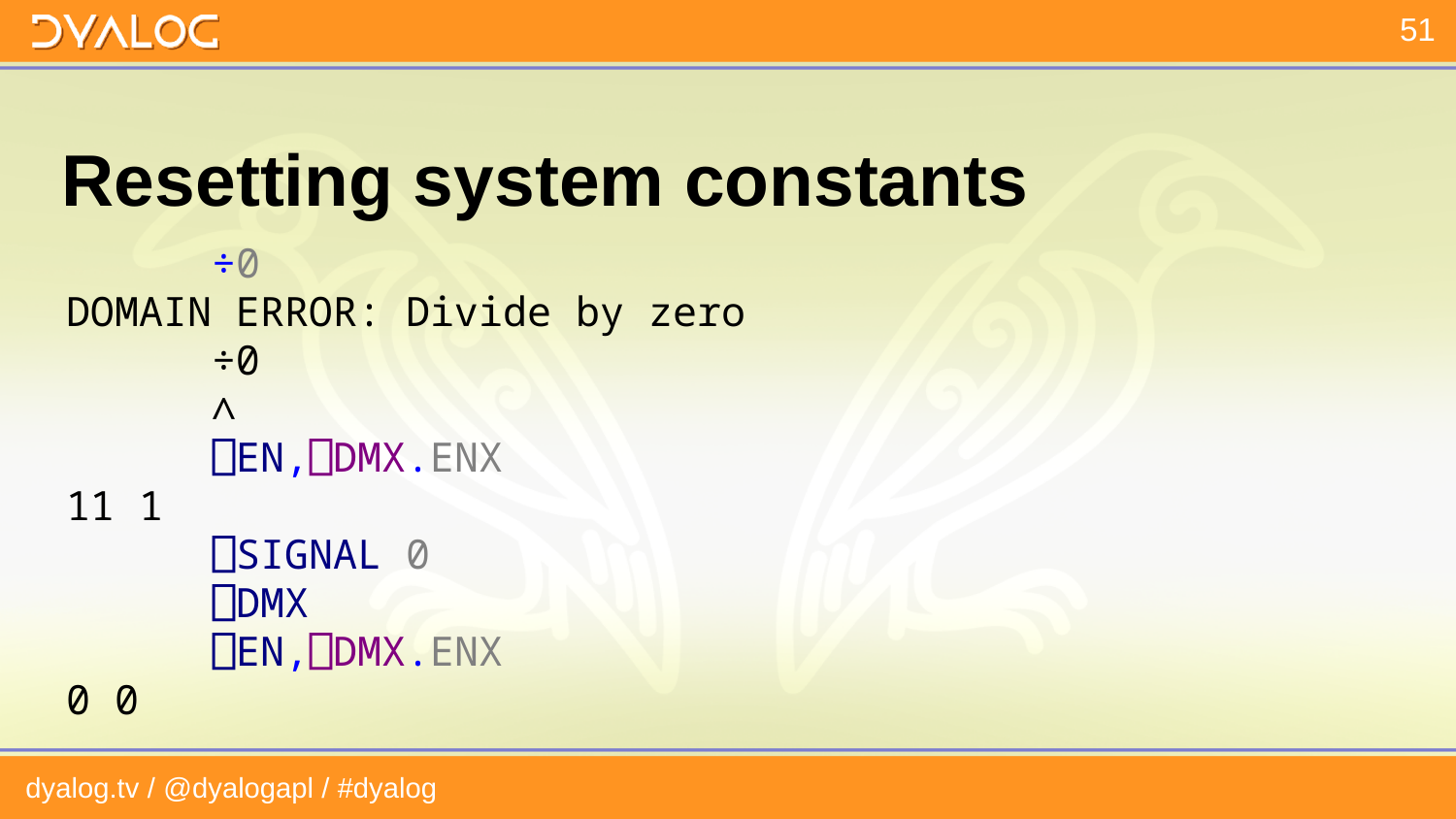

# Resetting system constants
      ÷0
DOMAIN ERROR: Divide by zero
      ÷0
      ∧
      ⎕EN,⎕DMX.ENX
11 1
      ⎕SIGNAL 0
      ⎕DMX
      ⎕EN,⎕DMX.ENX
0 0